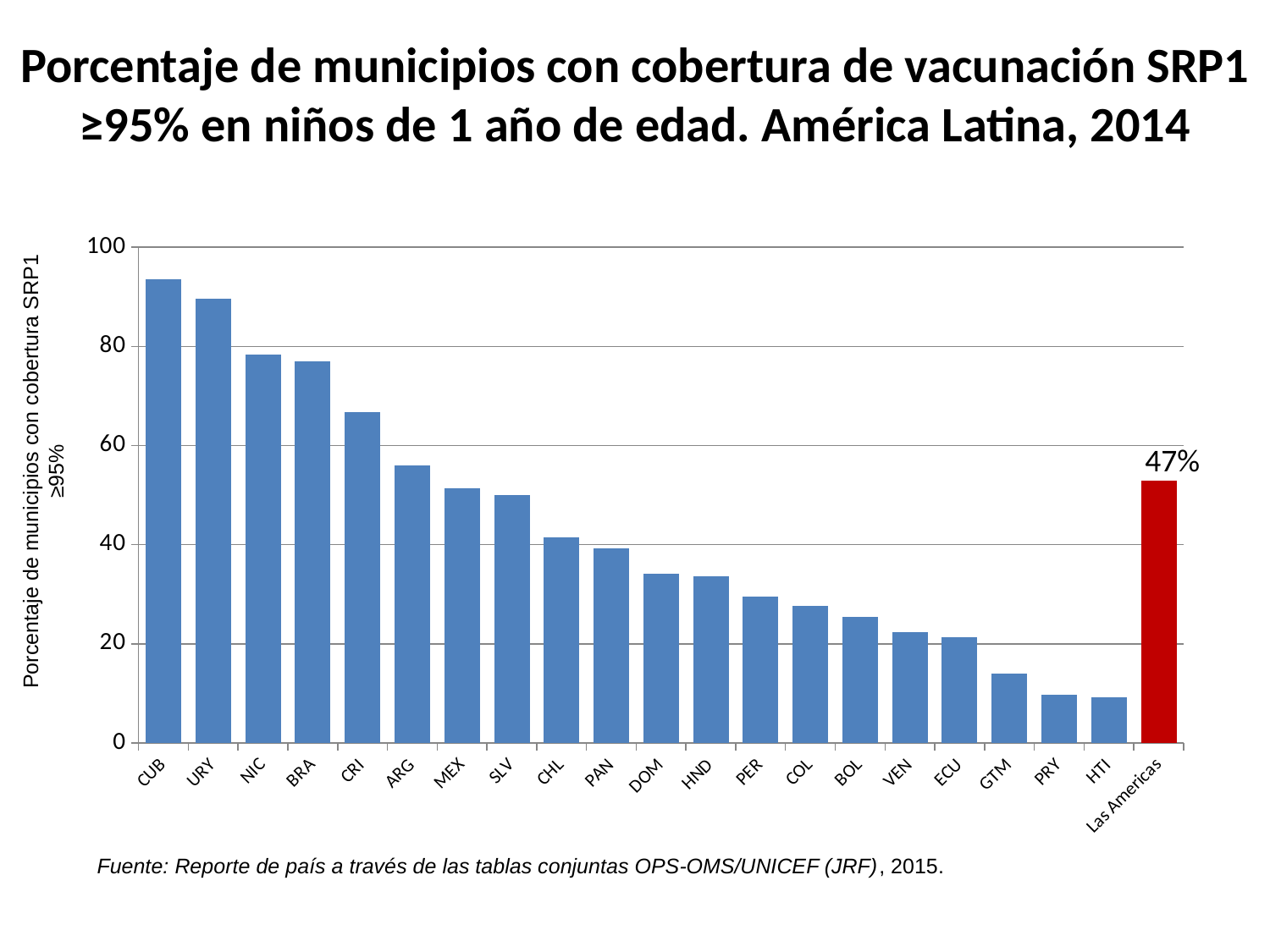

# Porcentaje de municipios con cobertura de vacunación SRP1 ≥95% en niños de 1 año de edad. América Latina, 2014

### Chart

| Category | GT95 |
|---|---|
| CUB | 93.45238095238095 |
| URY | 89.568345323741 |
| NIC | 78.43137254901961 |
| BRA | 76.91202872531419 |
| CRI | 66.66666666666666 |
| ARG | 55.96868884540117 |
| MEX | 51.302931596091206 |
| SLV | 50.0 |
| CHL | 41.449275362318836 |
| PAN | 39.24050632911392 |
| DOM | 34.193548387096776 |
| HND | 33.557046979865774 |
| PER | 29.59738846572361 |
| COL | 27.629233511586452 |
| BOL | 25.368731563421832 |
| VEN | 22.404371584699454 |
| ECU | 21.266968325791854 |
| GTM | 14.071856287425149 |
| PRY | 9.795918367346939 |
| HTI | 9.285714285714286 |
| Las Americas | 52.91155584247902 |
47%
Porcentaje de municipios con cobertura SRP1 ≥95%
Fuente: Reporte de país a través de las tablas conjuntas OPS-OMS/UNICEF (JRF), 2015.